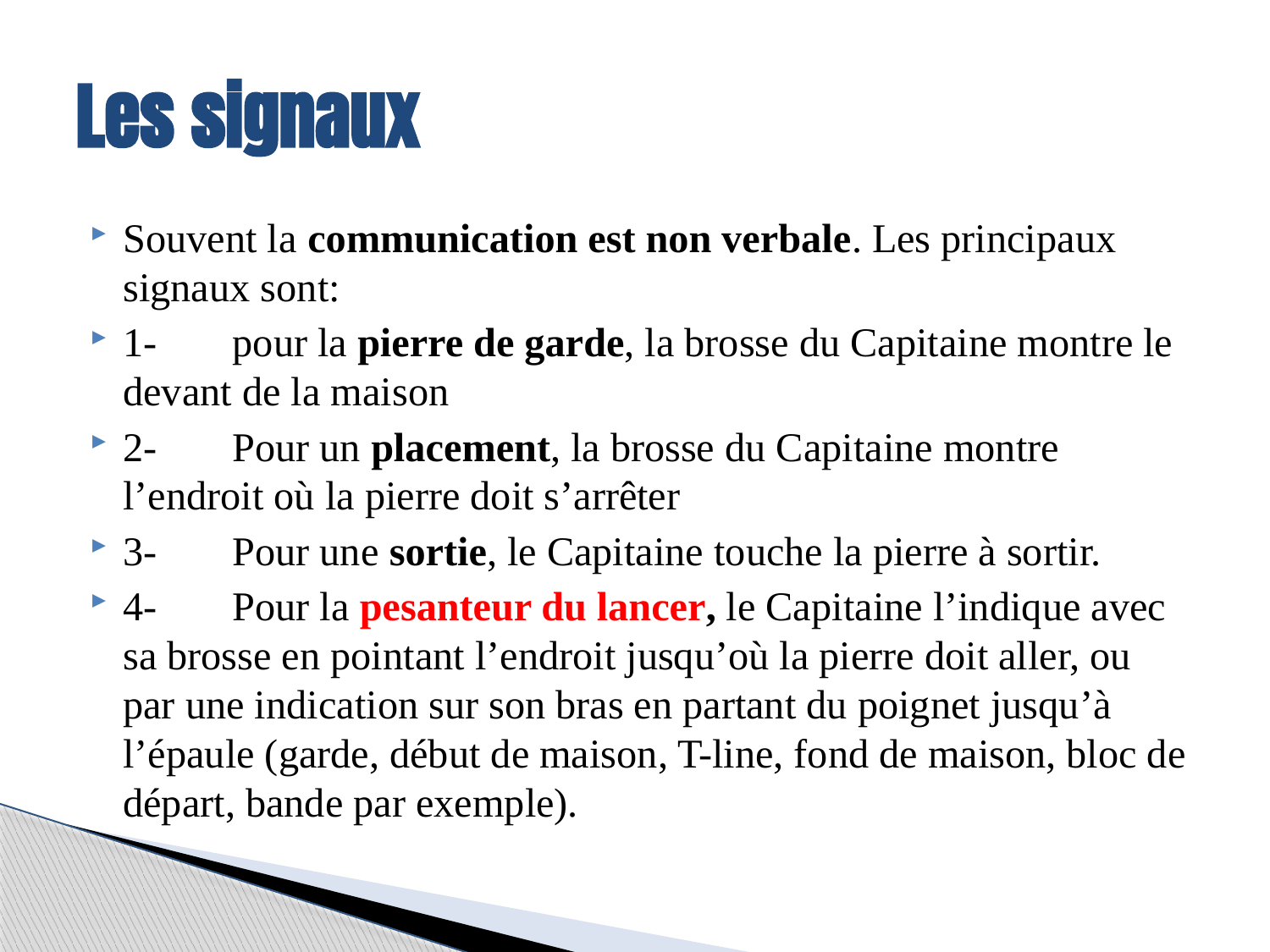

# Les signaux
Souvent la communication est non verbale. Les principaux signaux sont:
1- 	pour la pierre de garde, la brosse du Capitaine montre le devant de la maison
2-	Pour un placement, la brosse du Capitaine montre l’endroit où la pierre doit s’arrêter
3-	Pour une sortie, le Capitaine touche la pierre à sortir.
4-	Pour la pesanteur du lancer, le Capitaine l’indique avec sa brosse en pointant l’endroit jusqu’où la pierre doit aller, ou par une indication sur son bras en partant du poignet jusqu’à l’épaule (garde, début de maison, T-line, fond de maison, bloc de départ, bande par exemple).